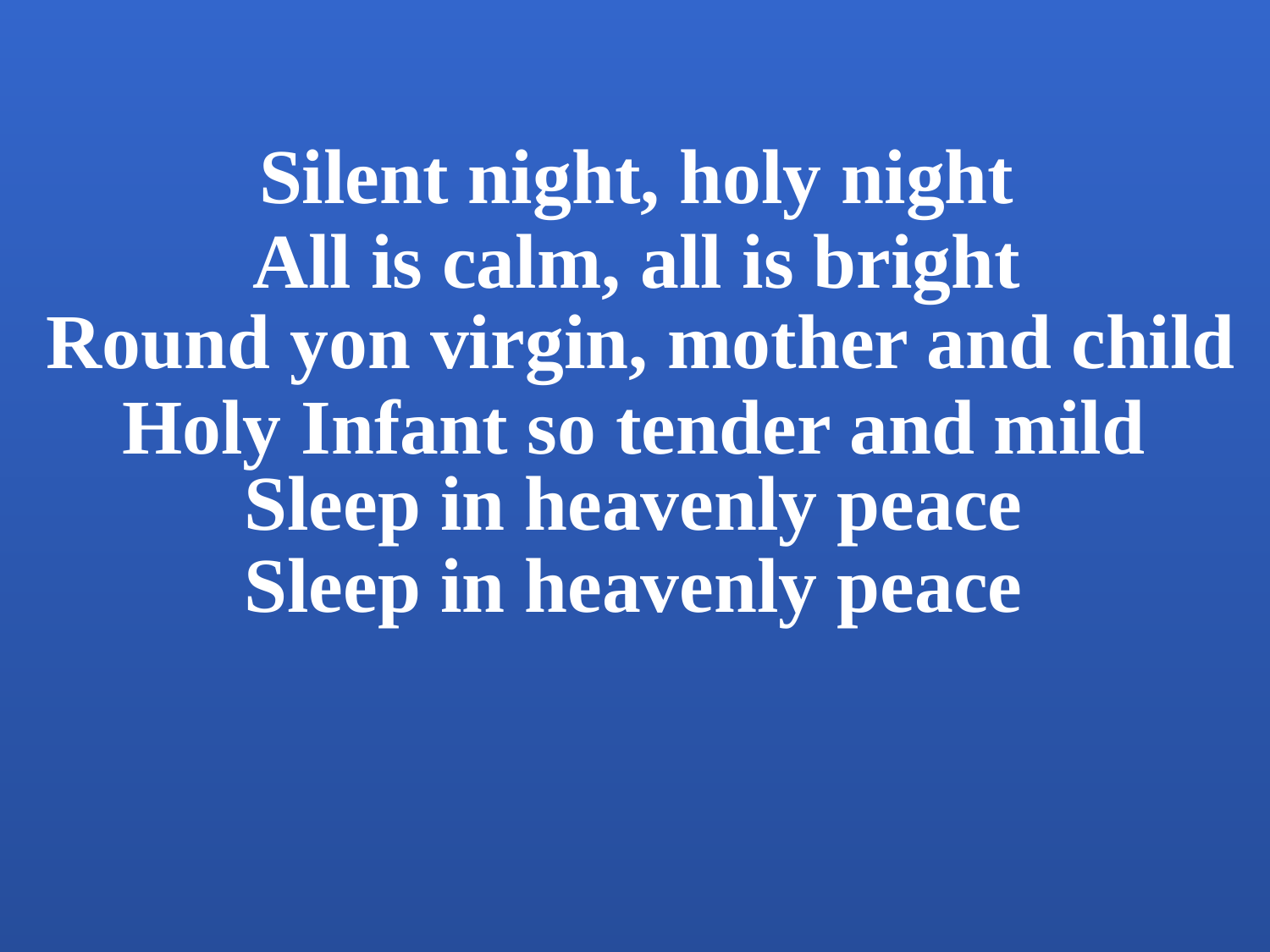

Silent night, holy night
All is calm, all is bright
Round yon virgin, mother and child
Holy Infant so tender and mild
Sleep in heavenly peace
Sleep in heavenly peace